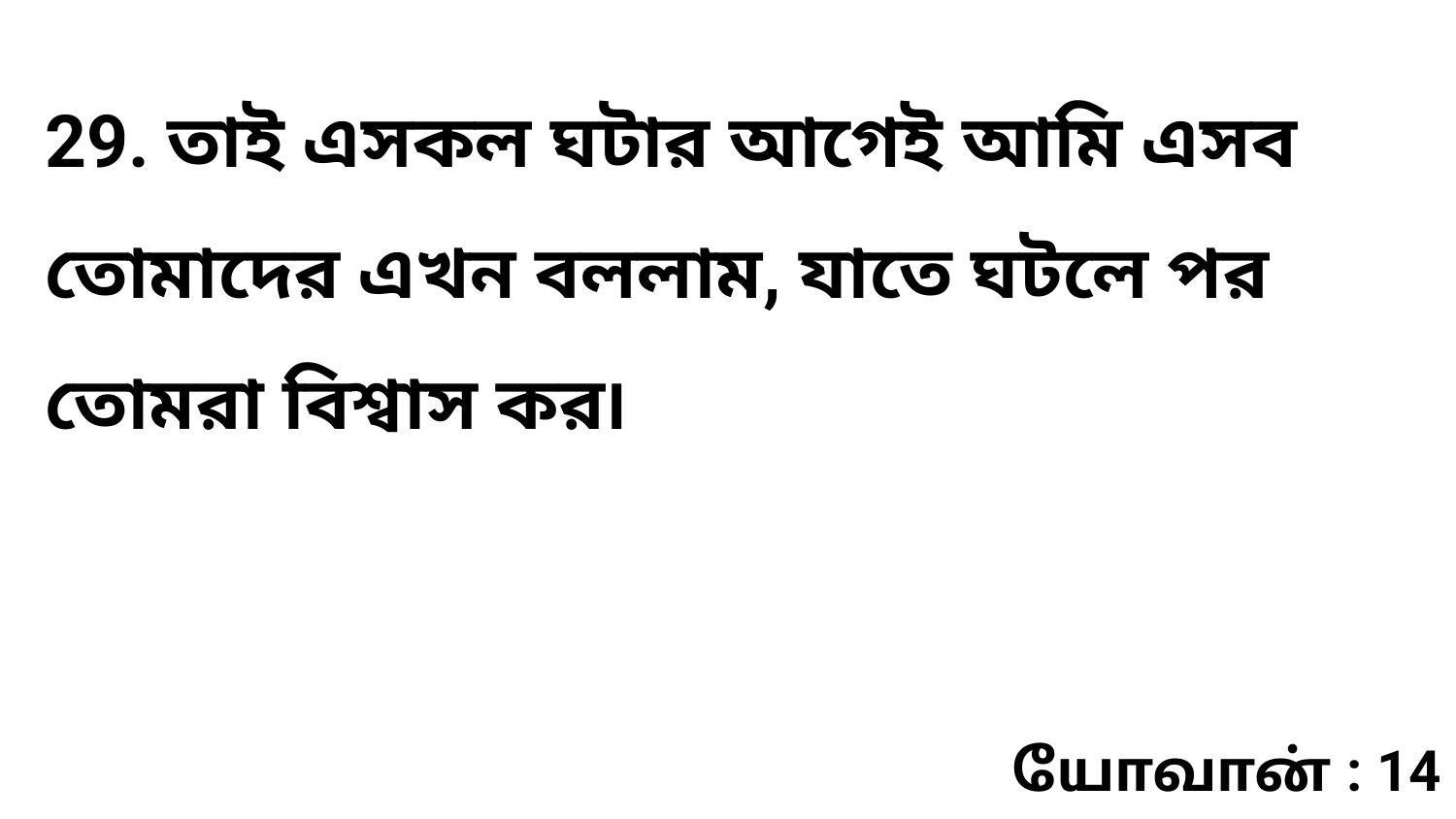

29. তাই এসকল ঘটার আগেই আমি এসব তোমাদের এখন বললাম, যাতে ঘটলে পর তোমরা বিশ্বাস কর৷
யோவான் : 14